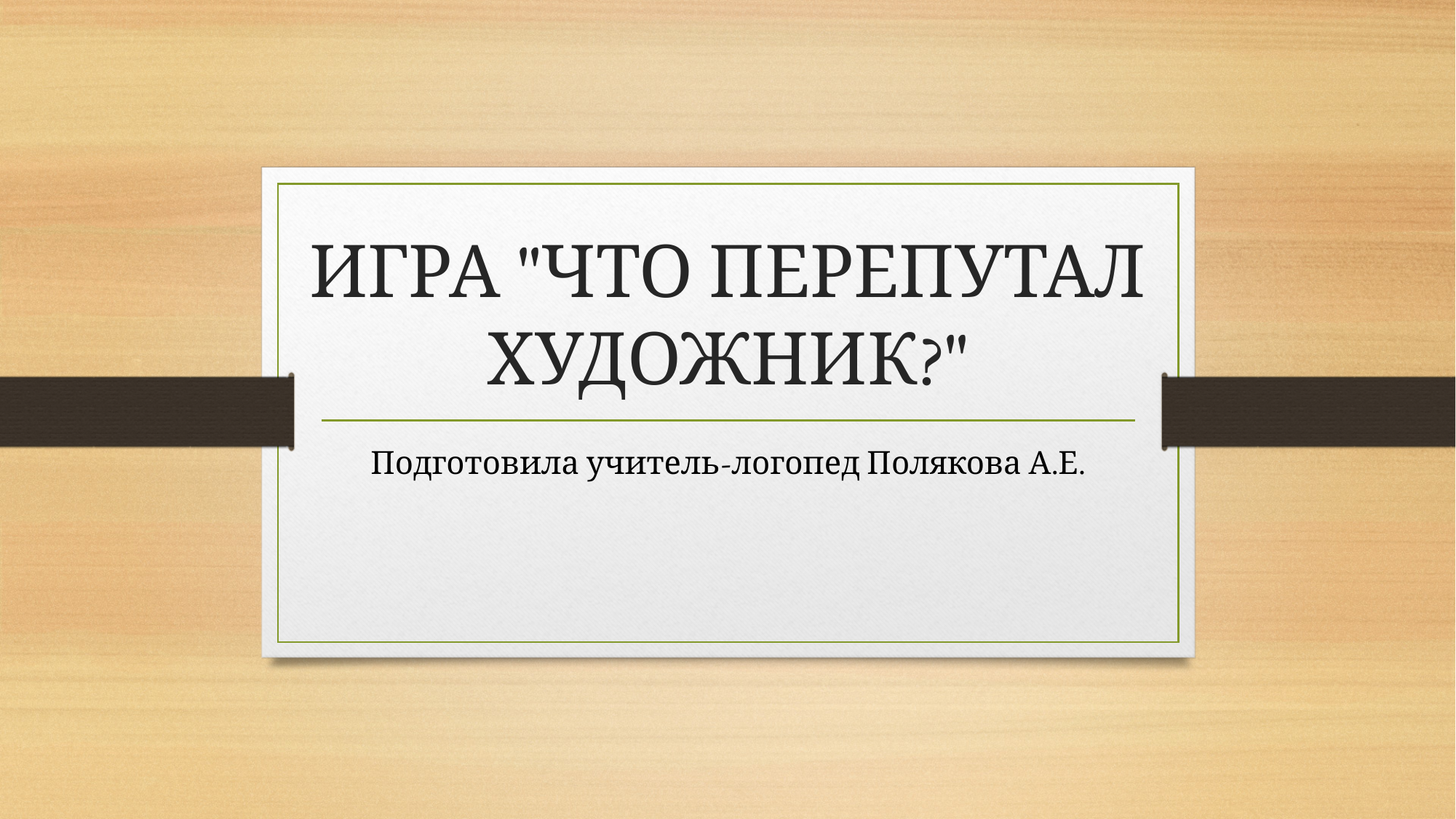

# ИГРА "ЧТО ПЕРЕПУТАЛ ХУДОЖНИК?"
Подготовила учитель-логопед Полякова А.Е.